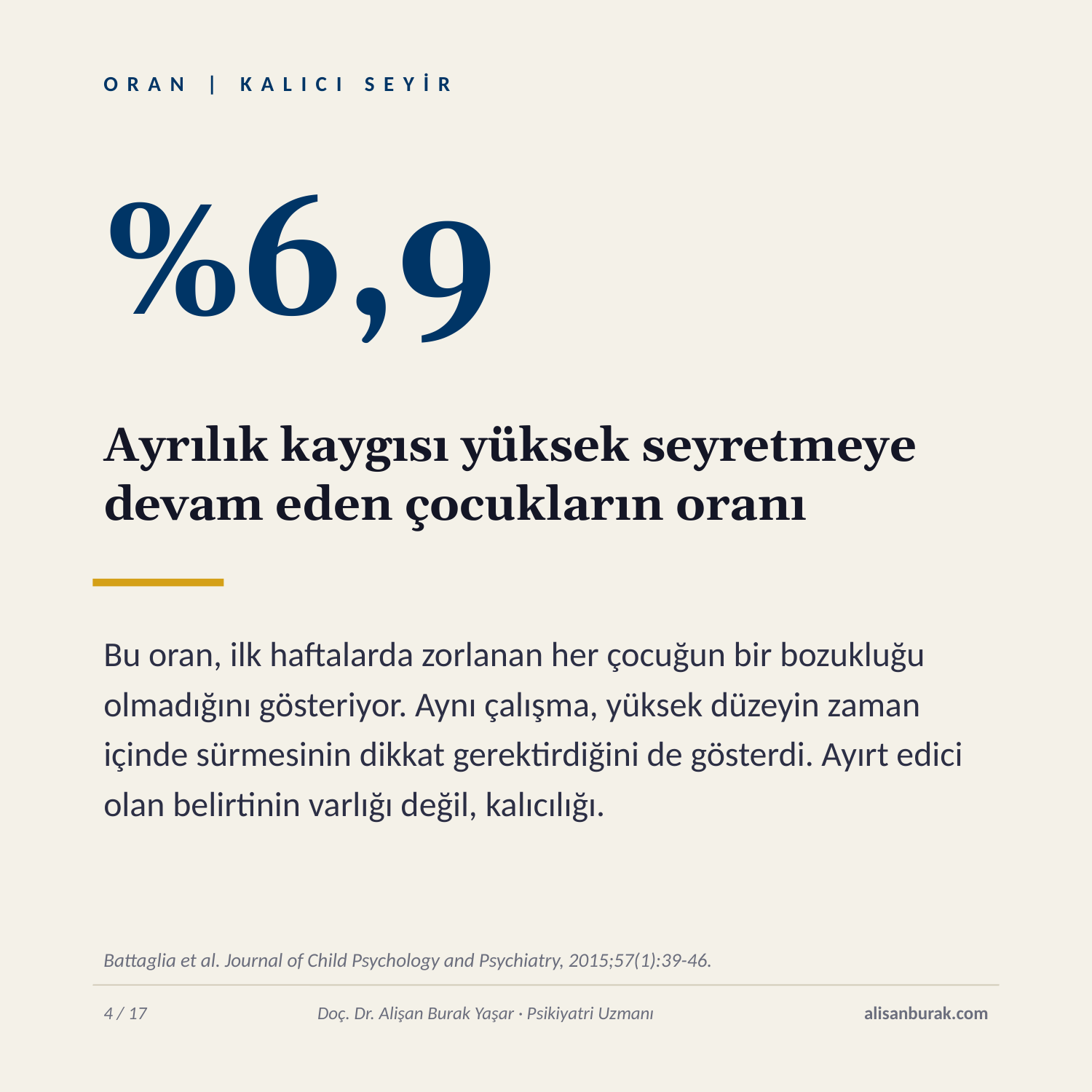

ORAN | KALICI SEYİR
%6,9
Ayrılık kaygısı yüksek seyretmeye devam eden çocukların oranı

Bu oran, ilk haftalarda zorlanan her çocuğun bir bozukluğu olmadığını gösteriyor. Aynı çalışma, yüksek düzeyin zaman içinde sürmesinin dikkat gerektirdiğini de gösterdi. Ayırt edici olan belirtinin varlığı değil, kalıcılığı.
Battaglia et al. Journal of Child Psychology and Psychiatry, 2015;57(1):39-46.

4 / 17
Doç. Dr. Alişan Burak Yaşar · Psikiyatri Uzmanı
alisanburak.com